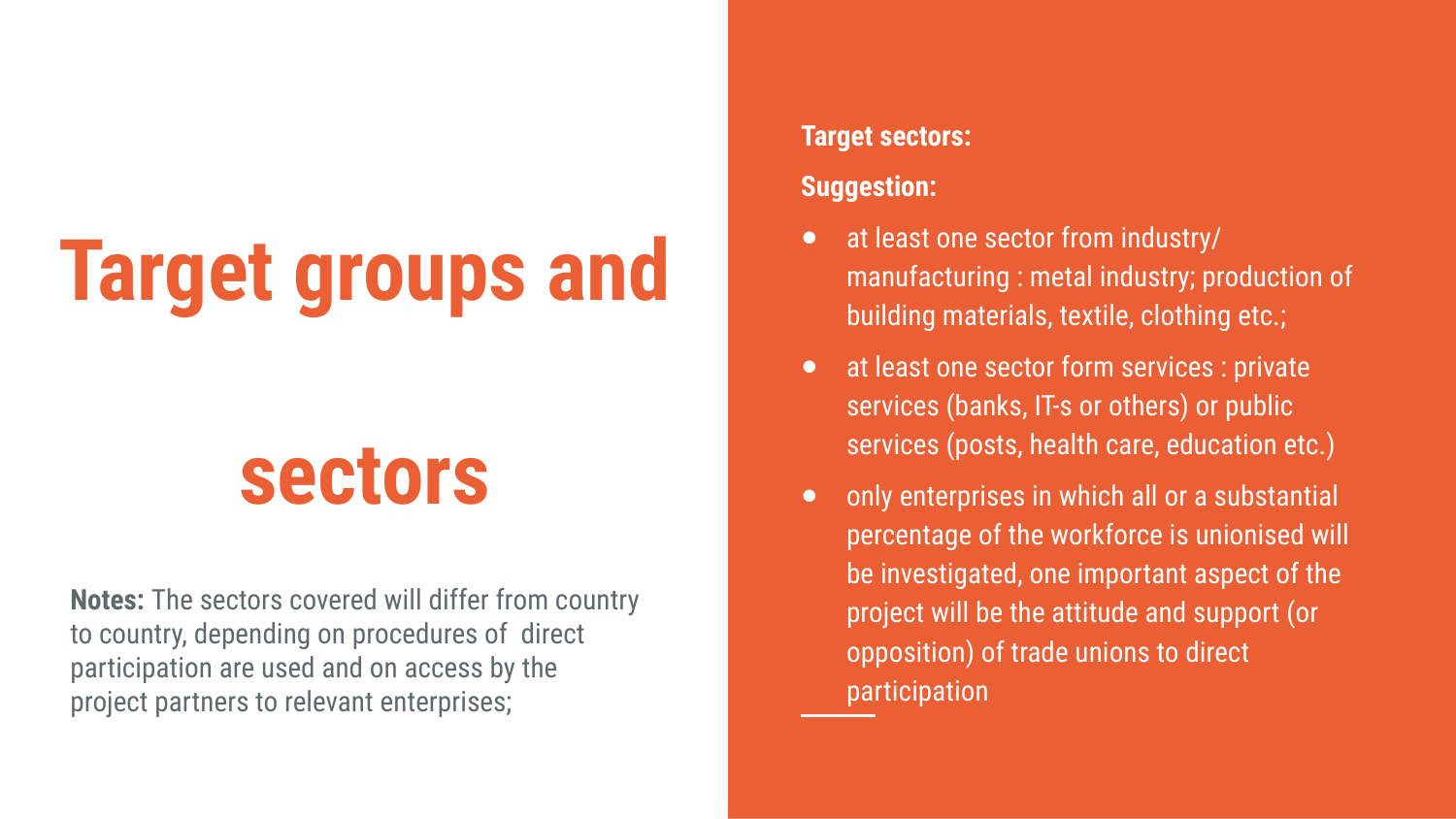

Target sectors:
Suggestion:
at least one sector from industry/ manufacturing : metal industry; production of building materials, textile, clothing etc.;
at least one sector form services : private services (banks, IT-s or others) or public services (posts, health care, education etc.)
only enterprises in which all or a substantial percentage of the workforce is unionised will be investigated, one important aspect of the project will be the attitude and support (or opposition) of trade unions to direct participation
# Target groups and sectors
Notes: The sectors covered will differ from country to country, depending on procedures of  direct participation are used and on access by the project partners to relevant enterprises;